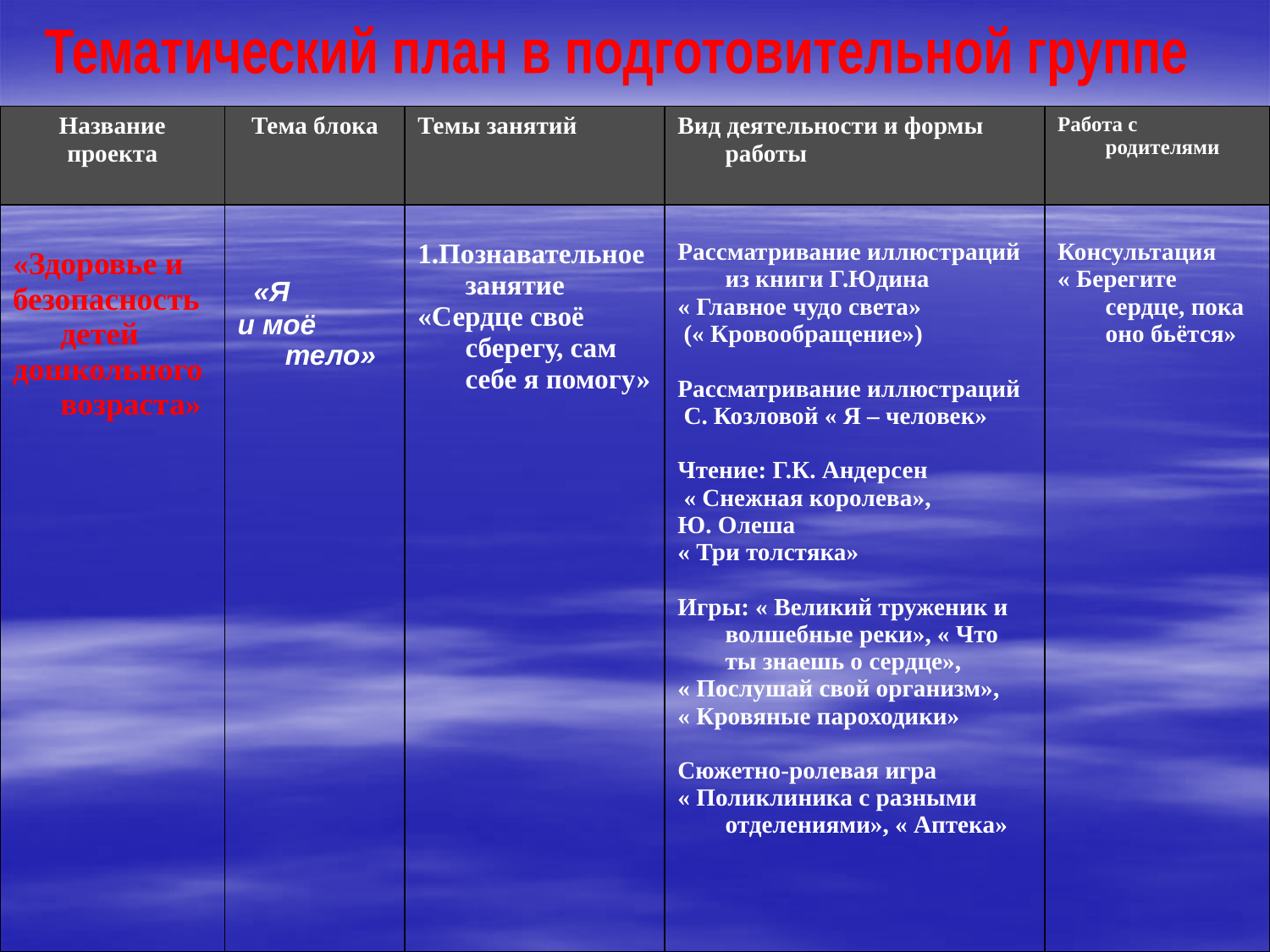

Тематический план в подготовительной группе
| Название проекта | Тема блока | Темы занятий | Вид деятельности и формы работы | Работа с родителями |
| --- | --- | --- | --- | --- |
| «Здоровье и безопасность детей дошкольного возраста» | «Я и моё тело» | 1.Познавательное занятие «Сердце своё сберегу, сам себе я помогу» | Рассматривание иллюстраций из книги Г.Юдина « Главное чудо света» (« Кровообращение») Рассматривание иллюстраций С. Козловой « Я – человек» Чтение: Г.К. Андерсен « Снежная королева», Ю. Олеша « Три толстяка» Игры: « Великий труженик и волшебные реки», « Что ты знаешь о сердце», « Послушай свой организм», « Кровяные пароходики» Сюжетно-ролевая игра « Поликлиника с разными отделениями», « Аптека» | Консультация « Берегите сердце, пока оно бьётся» |